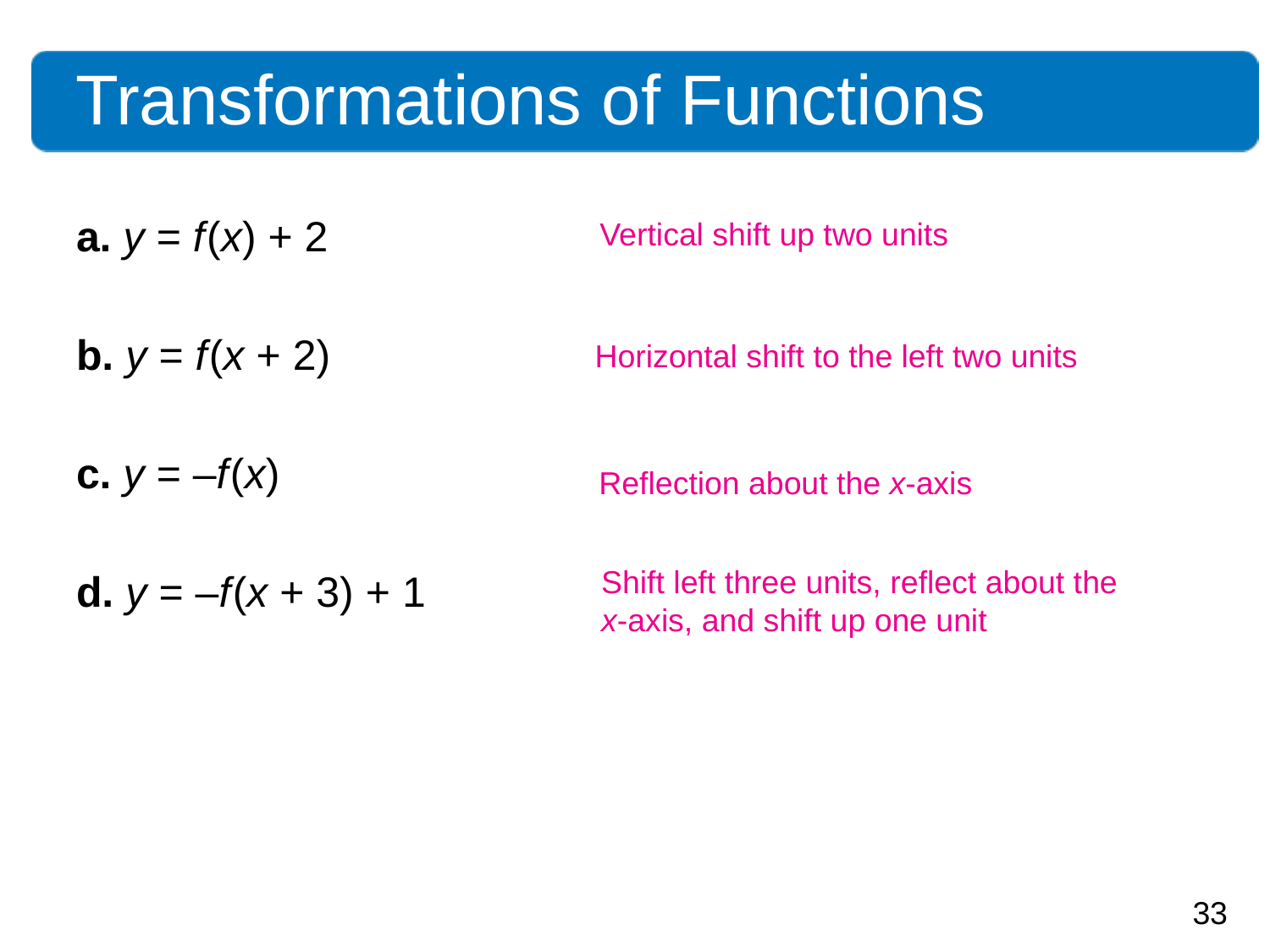

Transformations of Functions
a. y = f (x) + 2

b. y = f (x + 2)

c. y = –f (x)

d. y = –f (x + 3) + 1
Vertical shift up two units
Horizontal shift to the left two units
Reflection about the x-axis
Shift left three units, reflect about the
x-axis, and shift up one unit